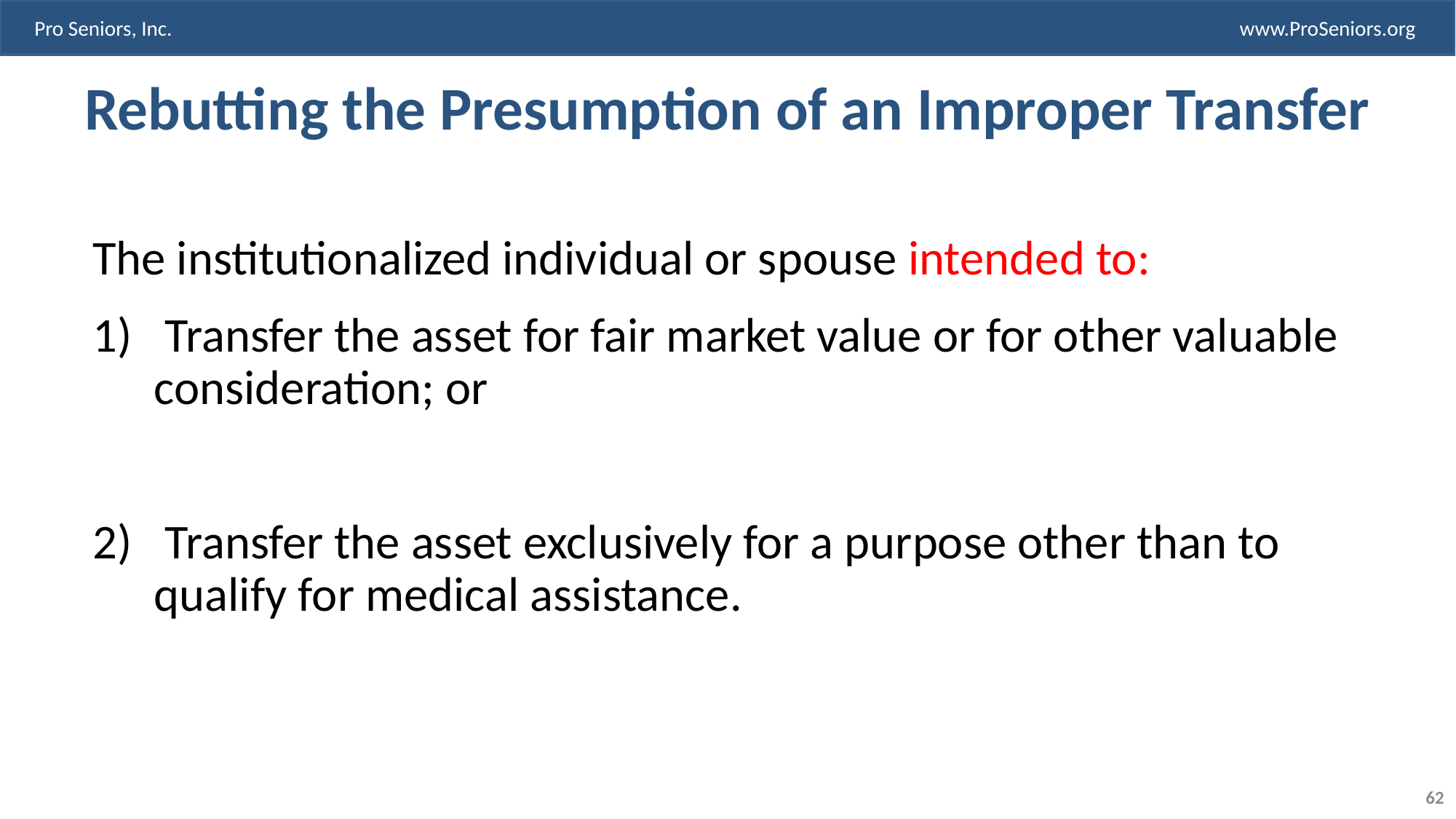

# Rebutting the Presumption of an Improper Transfer
The institutionalized individual or spouse intended to:
 Transfer the asset for fair market value or for other valuable consideration; or

 Transfer the asset exclusively for a purpose other than to qualify for medical assistance.
62